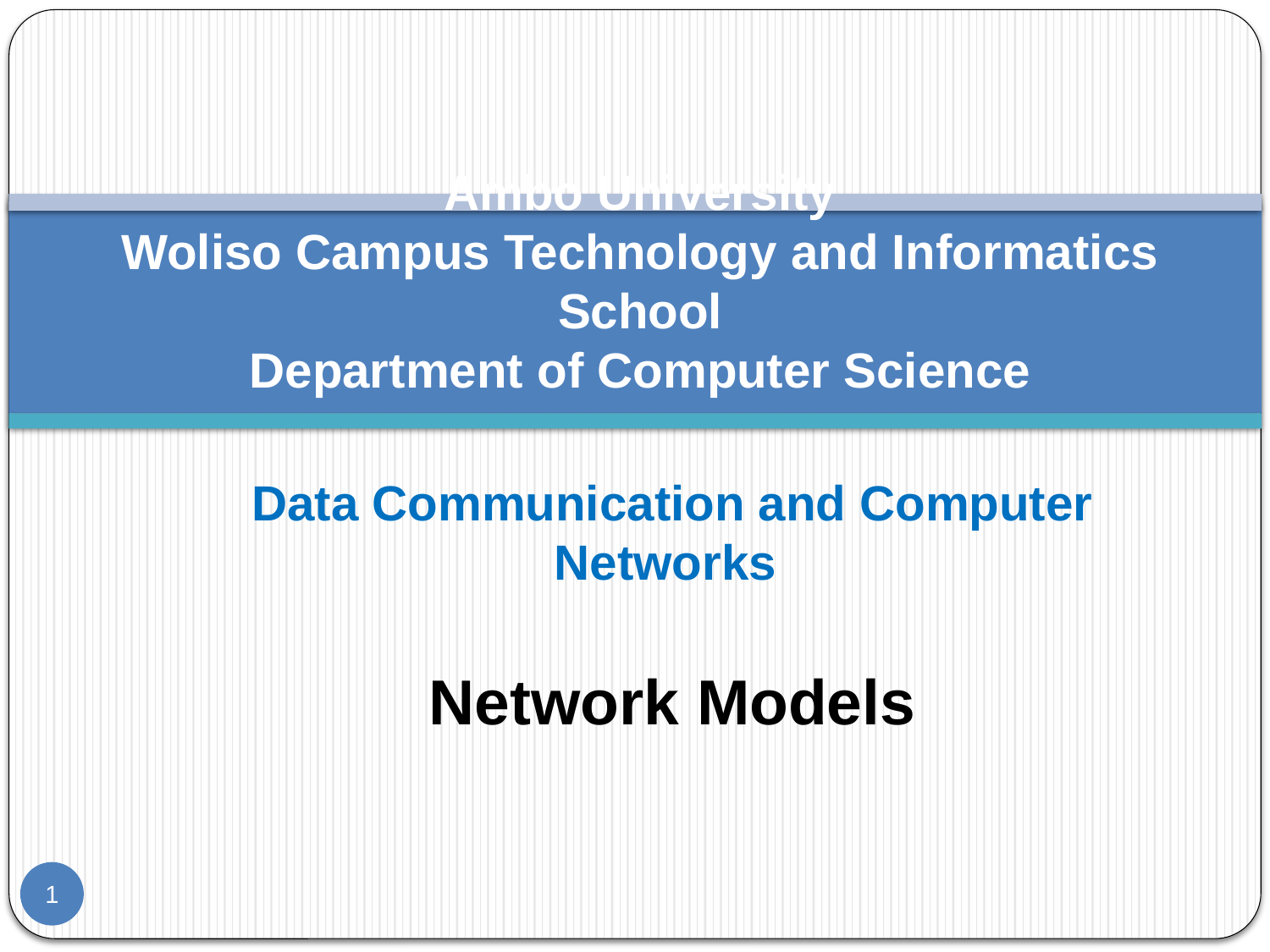

# Ambo University Woliso Campus Technology and Informatics School Department of Computer Science
Data Communication and Computer Networks

Network Models
1